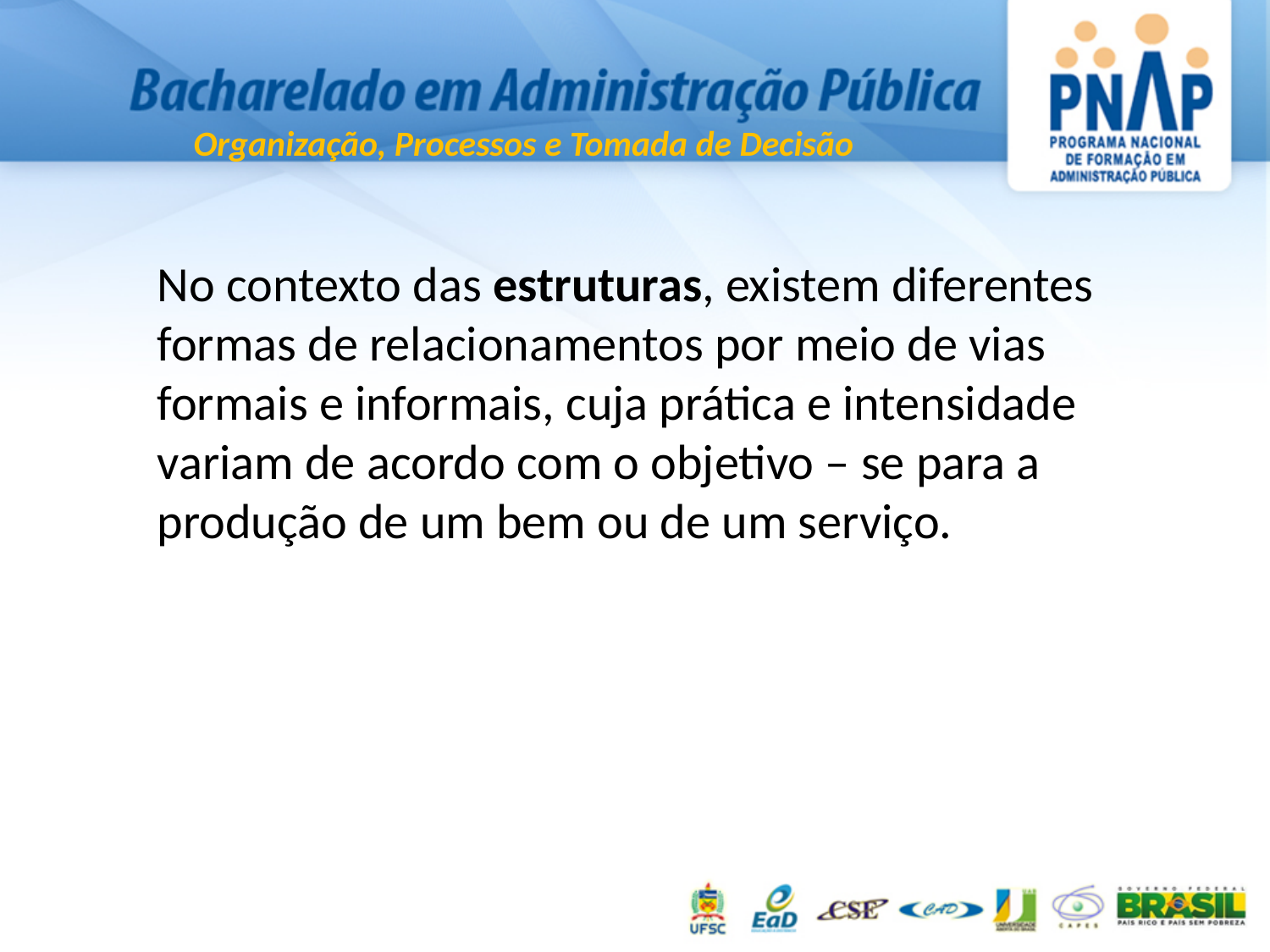

No contexto das estruturas, existem diferentes
formas de relacionamentos por meio de vias
formais e informais, cuja prática e intensidade
variam de acordo com o objetivo – se para a
produção de um bem ou de um serviço.